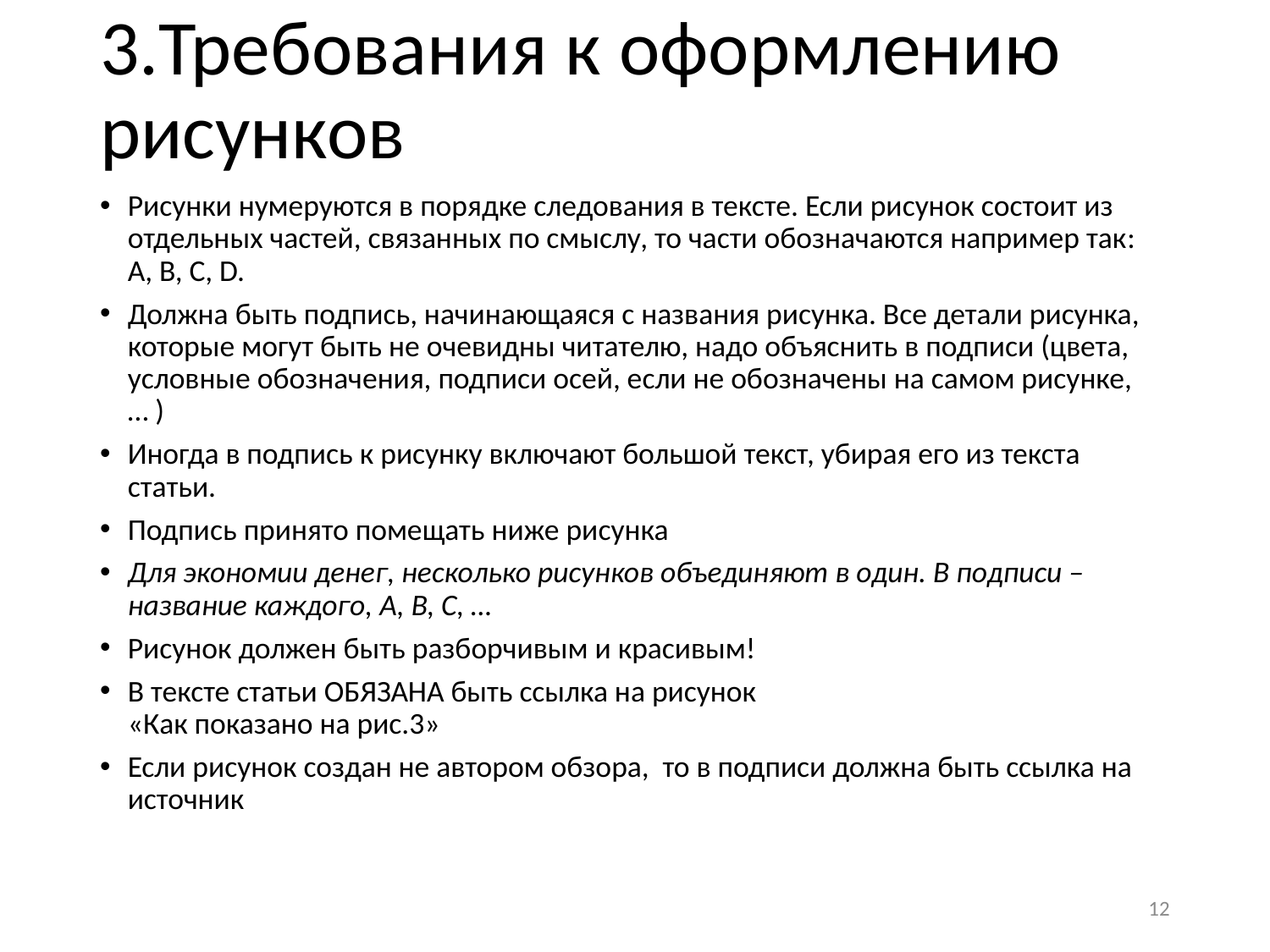

# 3.Требования к оформлению рисунков
Рисунки нумеруются в порядке следования в тексте. Если рисунок состоит из отдельных частей, связанных по смыслу, то части обозначаются например так:  A, B, C, D.
Должна быть подпись, начинающаяся с названия рисунка. Все детали рисунка, которые могут быть не очевидны читателю, надо объяснить в подписи (цвета, условные обозначения, подписи осей, если не обозначены на самом рисунке, … )
Иногда в подпись к рисунку включают большой текст, убирая его из текста статьи.
Подпись принято помещать ниже рисунка
Для экономии денег, несколько рисунков объединяют в один. В подписи – название каждого, A, B, C, …
Рисунок должен быть разборчивым и красивым!
В тексте статьи ОБЯЗАНА быть ссылка на рисунок
«Как показано на рис.3»
Если рисунок создан не автором обзора,  то в подписи должна быть ссылка на источник
12